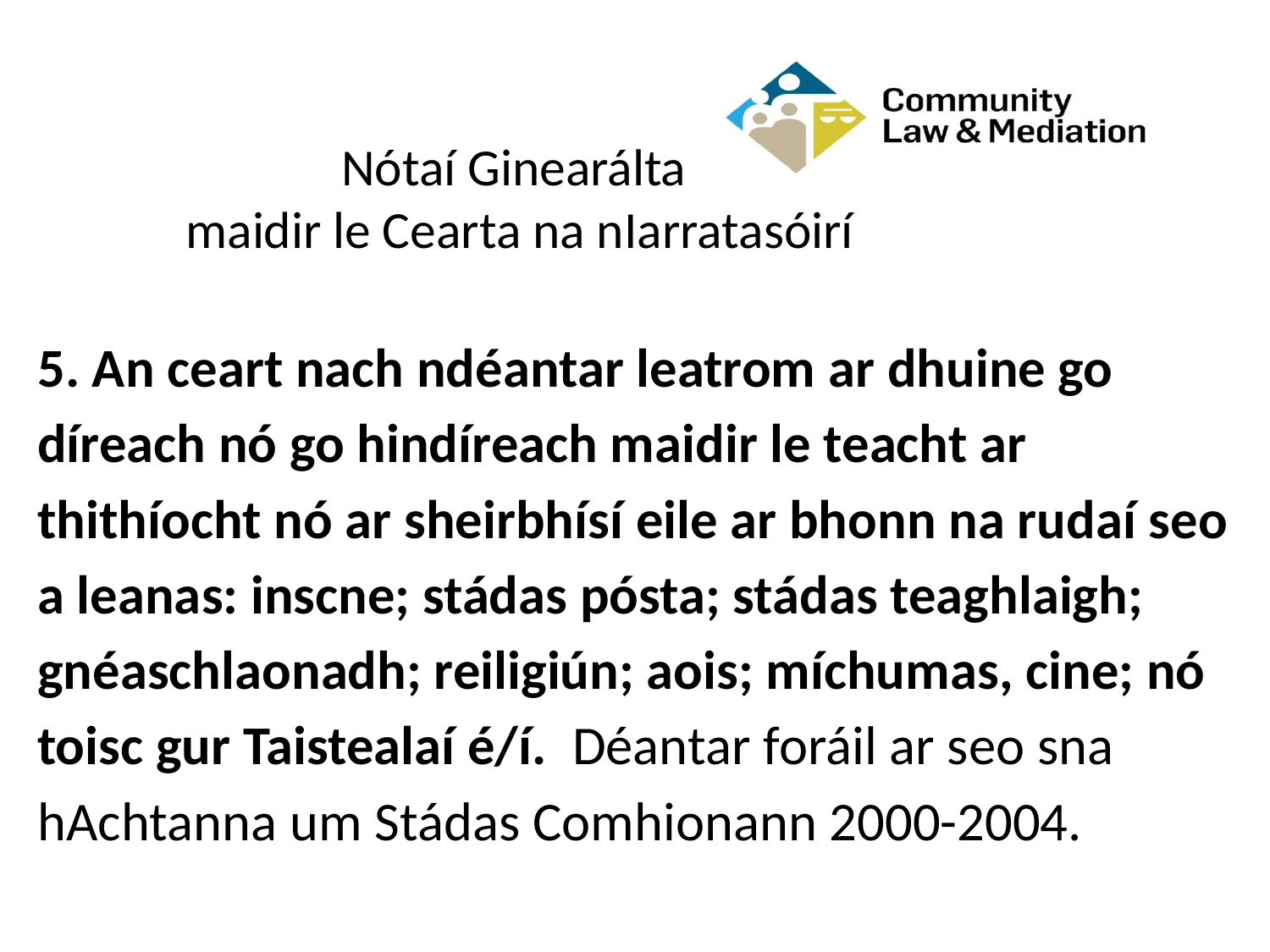

# Nótaí Ginearálta maidir le Cearta na nIarratasóirí
5. An ceart nach ndéantar leatrom ar dhuine go díreach nó go hindíreach maidir le teacht ar thithíocht nó ar sheirbhísí eile ar bhonn na rudaí seo a leanas: inscne; stádas pósta; stádas teaghlaigh; gnéaschlaonadh; reiligiún; aois; míchumas, cine; nó toisc gur Taistealaí é/í.  Déantar foráil ar seo sna hAchtanna um Stádas Comhionann 2000-2004.